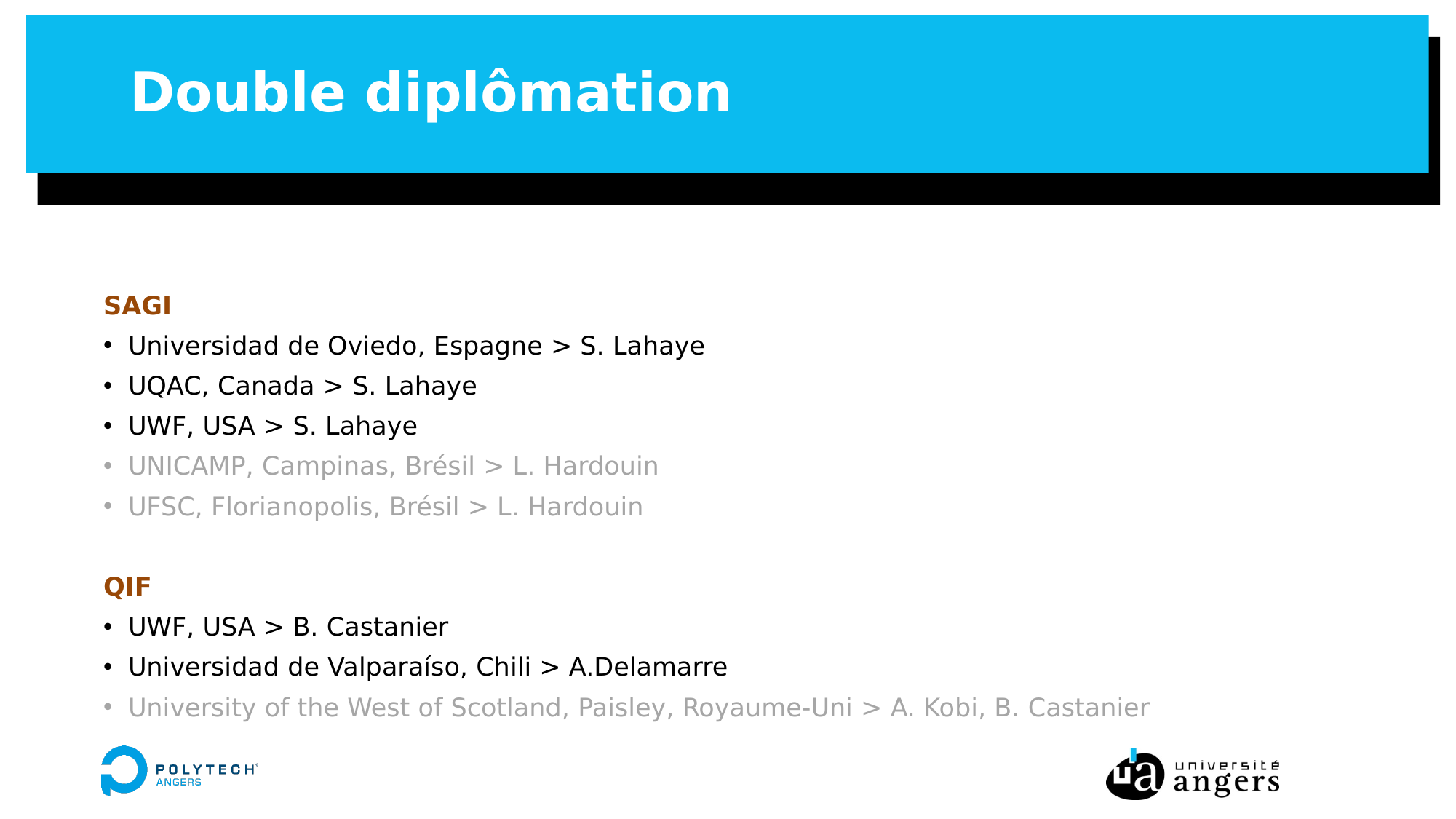

# Double diplômation

SAGI
Universidad de Oviedo, Espagne > S. Lahaye
UQAC, Canada > S. Lahaye
UWF, USA > S. Lahaye
UNICAMP, Campinas, Brésil > L. Hardouin
UFSC, Florianopolis, Brésil > L. Hardouin

QIF
UWF, USA > B. Castanier
Universidad de Valparaíso, Chili > A.Delamarre
University of the West of Scotland, Paisley, Royaume-Uni > A. Kobi, B. Castanier